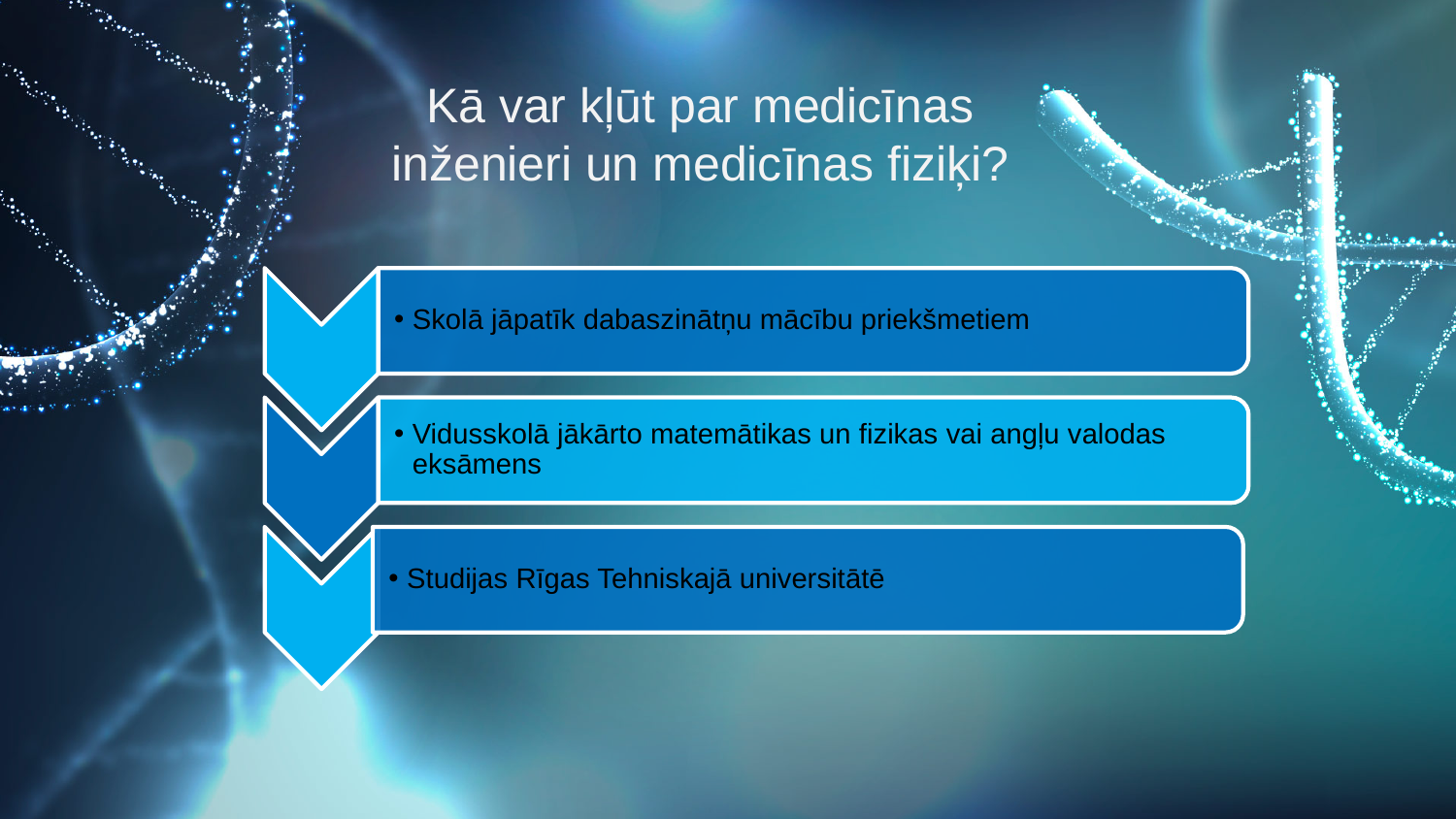

# Kā var kļūt par medicīnas inženieri un medicīnas fiziķi?

Skolā jāpatīk dabaszinātņu mācību priekšmetiem

Vidusskolā jākārto matemātikas un fizikas vai angļu valodas eksāmens

Studijas Rīgas Tehniskajā universitātē